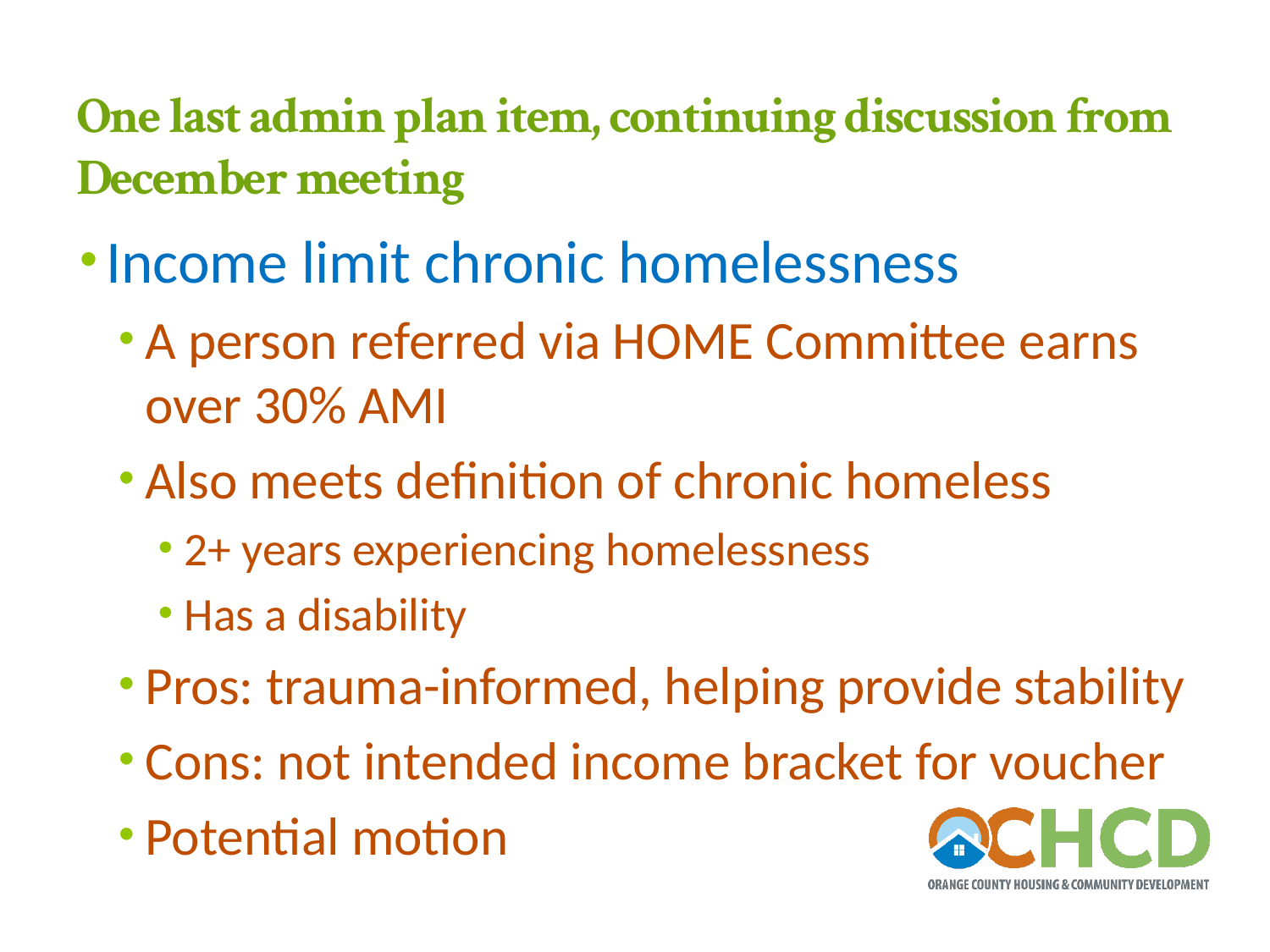

# One last admin plan item, continuing discussion from December meeting
Income limit chronic homelessness
A person referred via HOME Committee earns over 30% AMI
Also meets definition of chronic homeless
2+ years experiencing homelessness
Has a disability
Pros: trauma-informed, helping provide stability
Cons: not intended income bracket for voucher
Potential motion